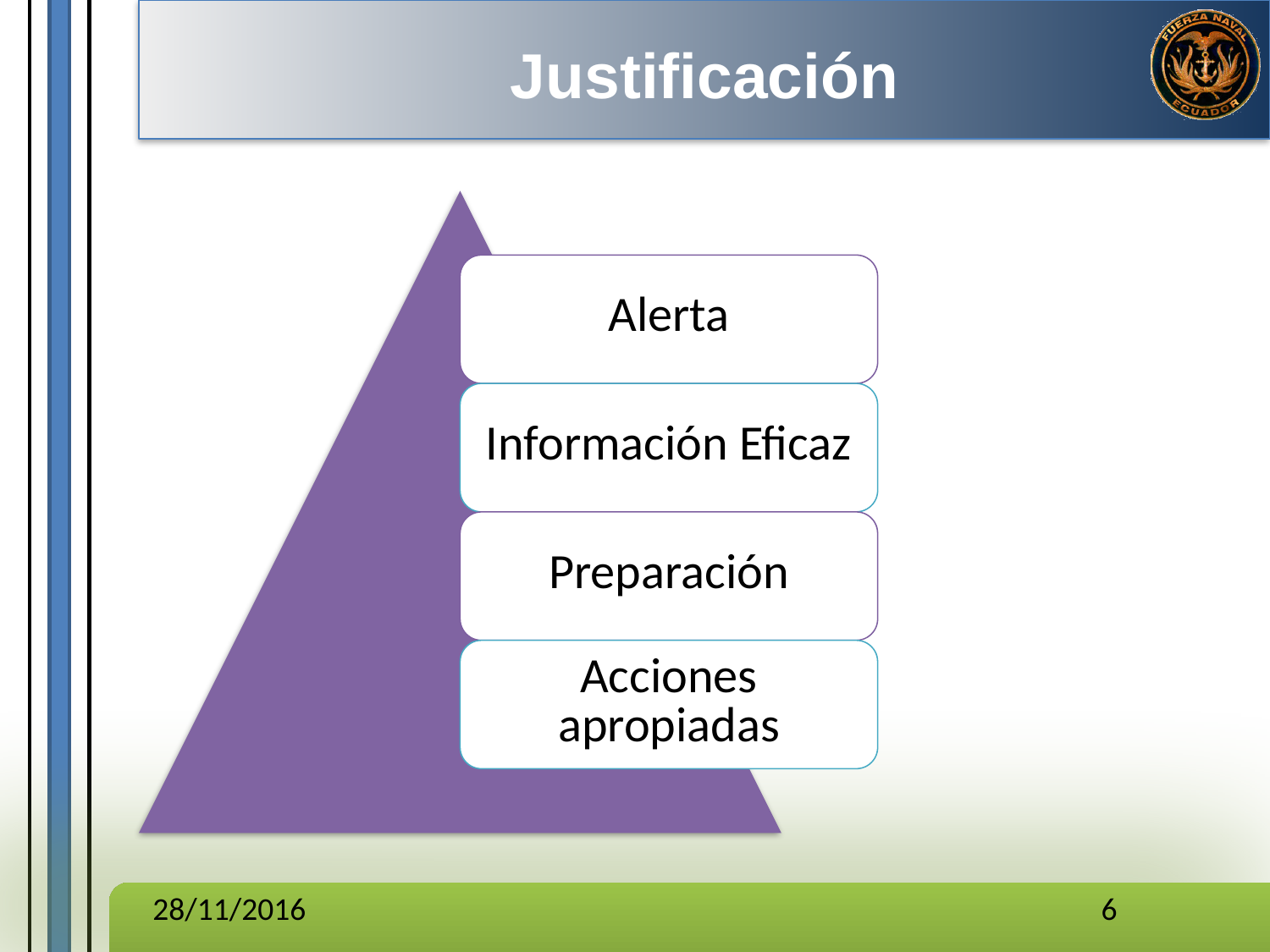

Justificación
Alerta
Información Eficaz
Preparación
Acciones apropiadas
28/11/2016
6